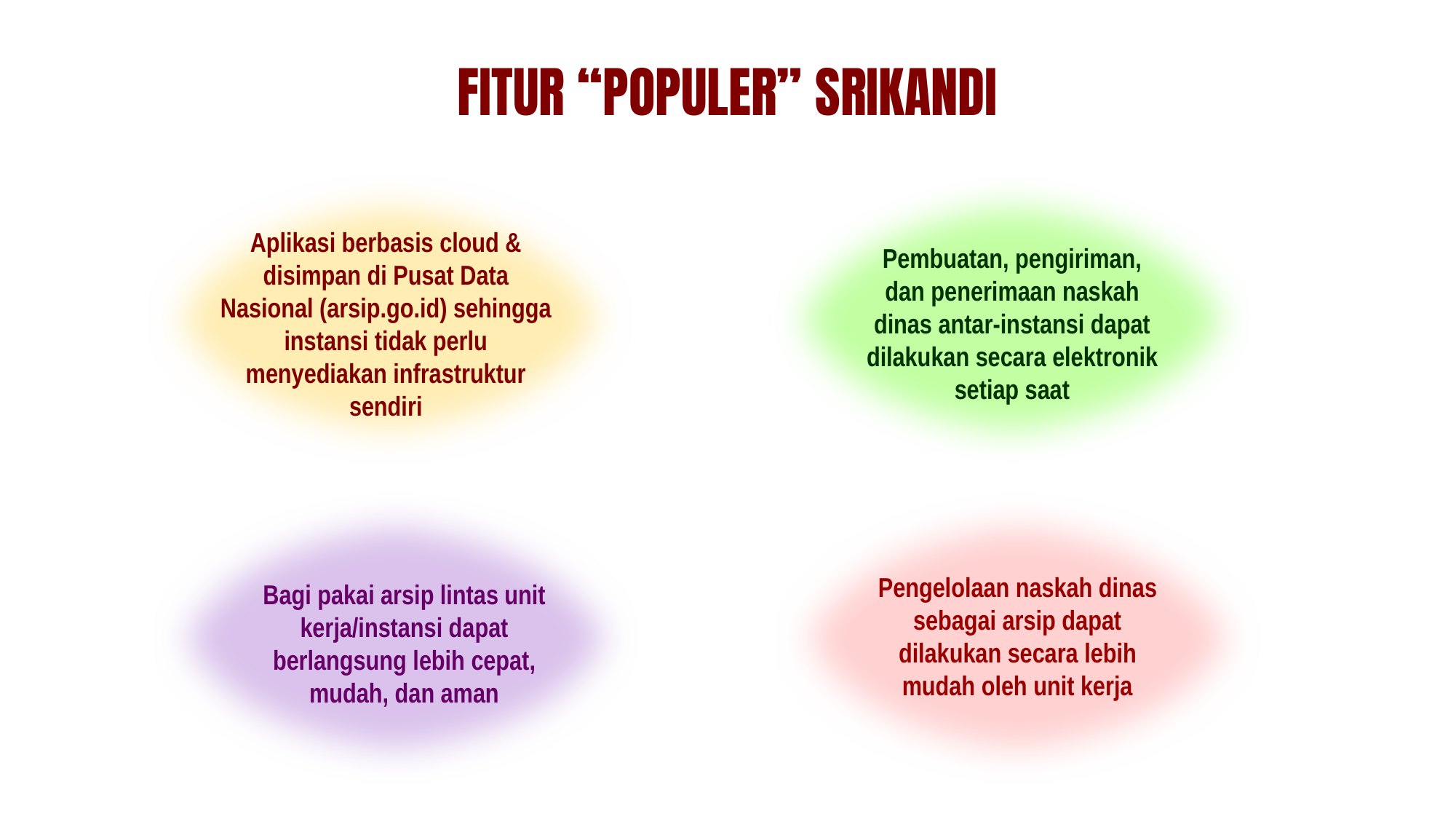

FITUR “POPULER” SRIKANDI

Aplikasi berbasis cloud & disimpan di Pusat Data Nasional (arsip.go.id) sehingga instansi tidak perlu menyediakan infrastruktur
sendiri

Pembuatan, pengiriman, dan penerimaan naskah dinas antar-instansi dapat dilakukan secara elektronik setiap saat

Bagi pakai arsip lintas unit kerja/instansi dapat berlangsung lebih cepat, mudah, dan aman

Pengelolaan naskah dinas sebagai arsip dapat dilakukan secara lebih mudah oleh unit kerja